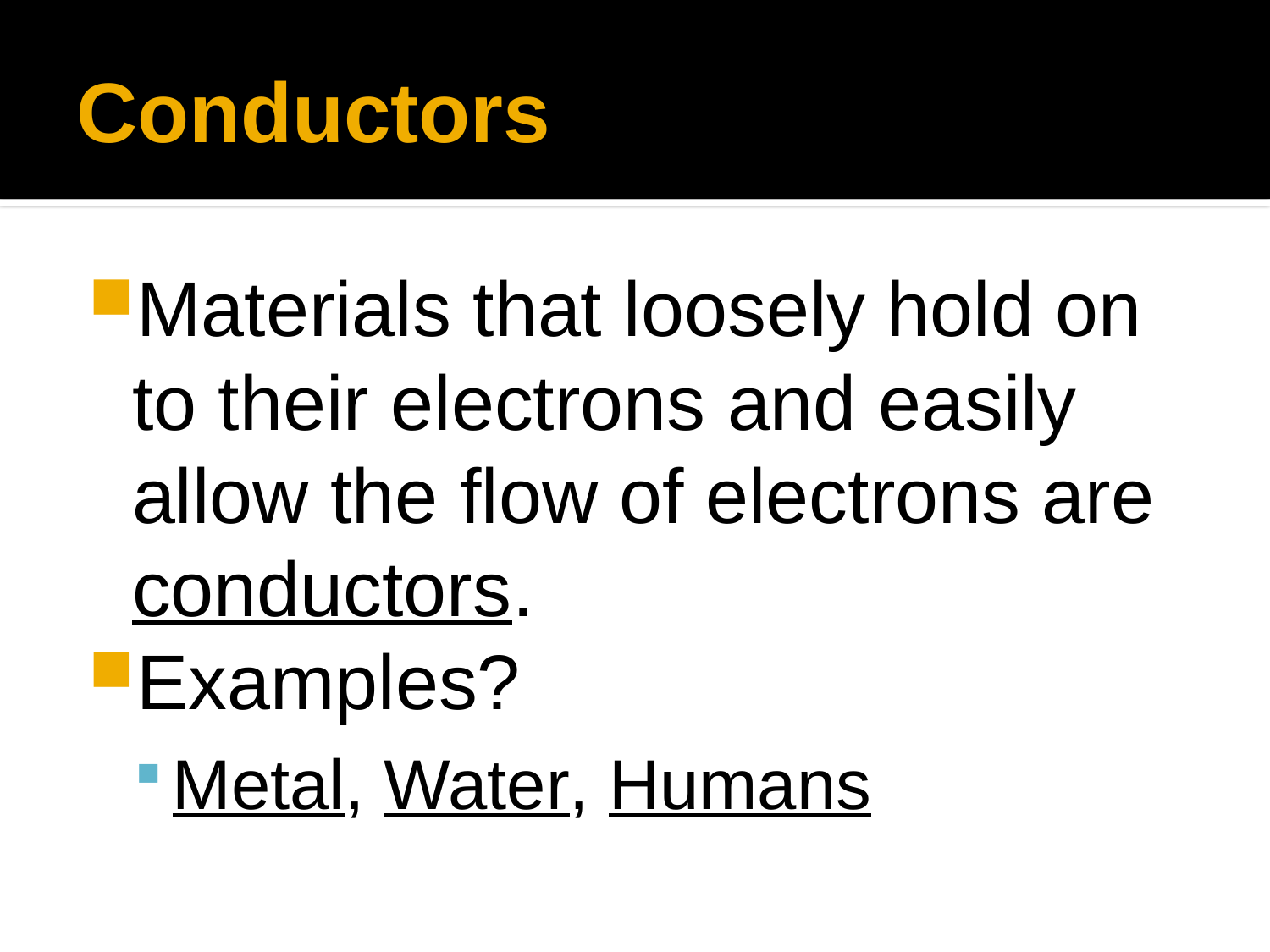

# Conductors
Materials that loosely hold on to their electrons and easily allow the flow of electrons are conductors.
Examples?
Metal, Water, Humans